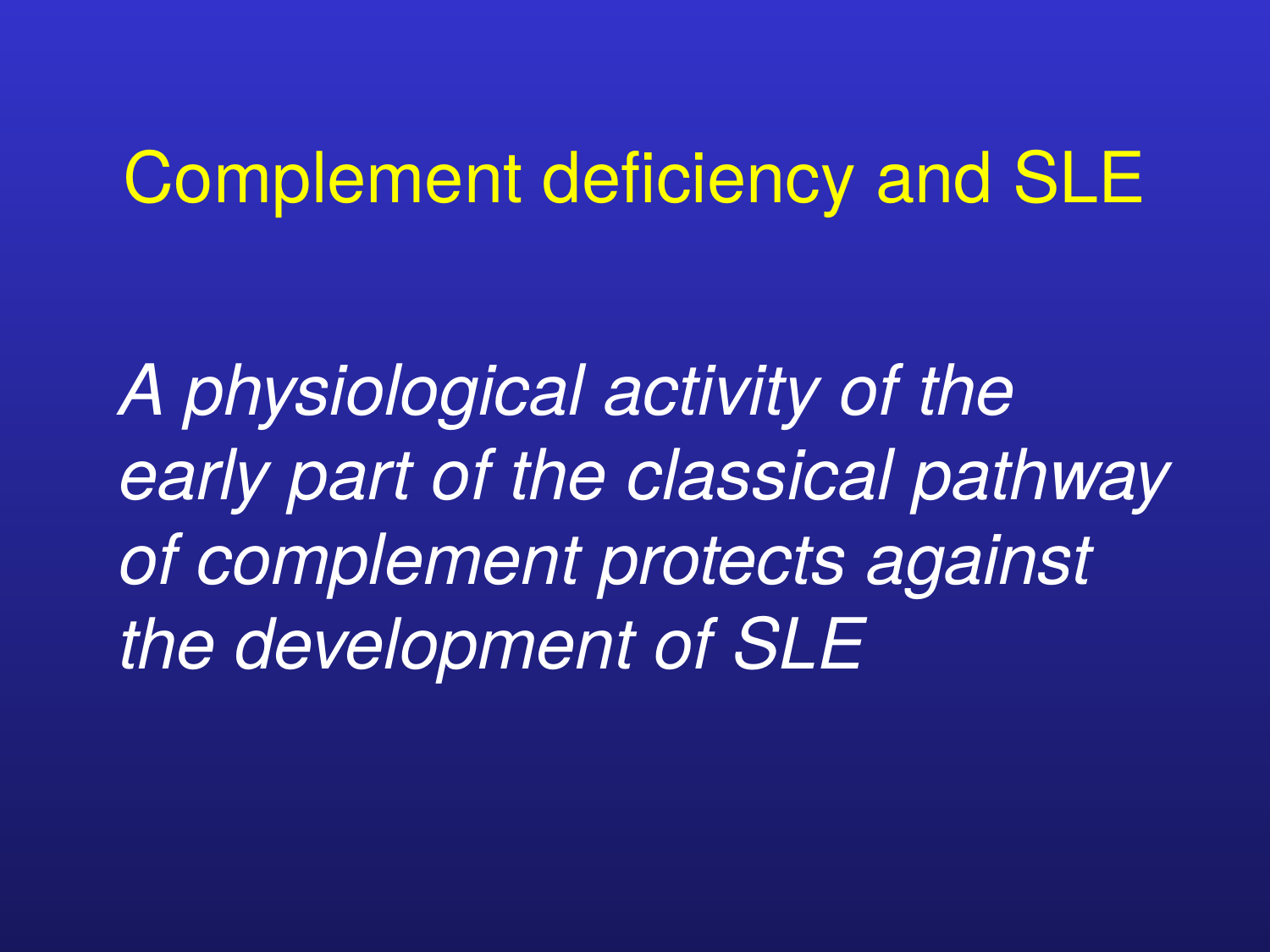

# Complement deficiency and SLE
A physiological activity of the early part of the classical pathway of complement protects against the development of SLE